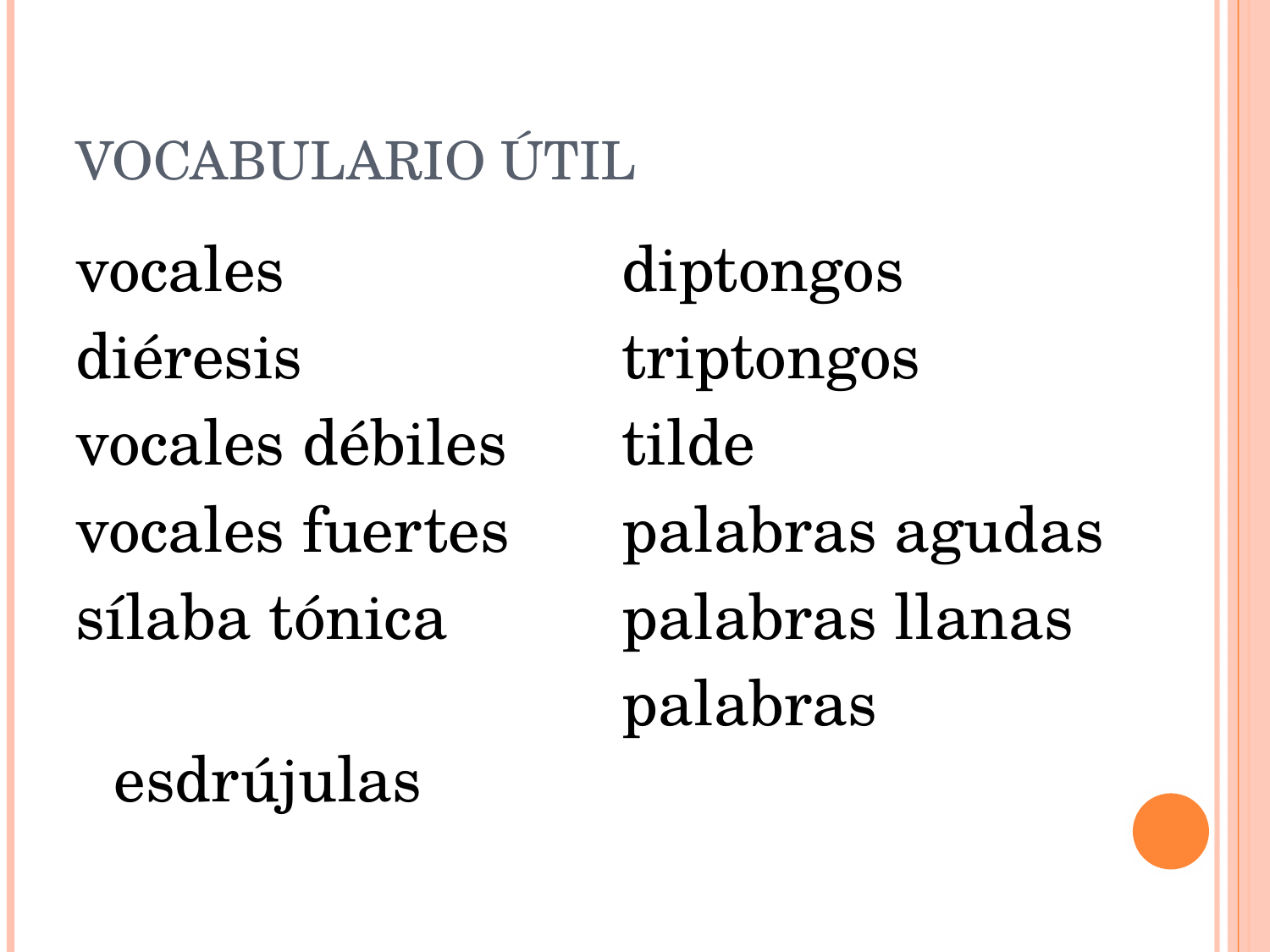

# Vocabulario útil
vocales			diptongos
diéresis			triptongos
vocales débiles	tilde
vocales fuertes	palabras agudas
sílaba tónica		palabras llanas
					palabras esdrújulas